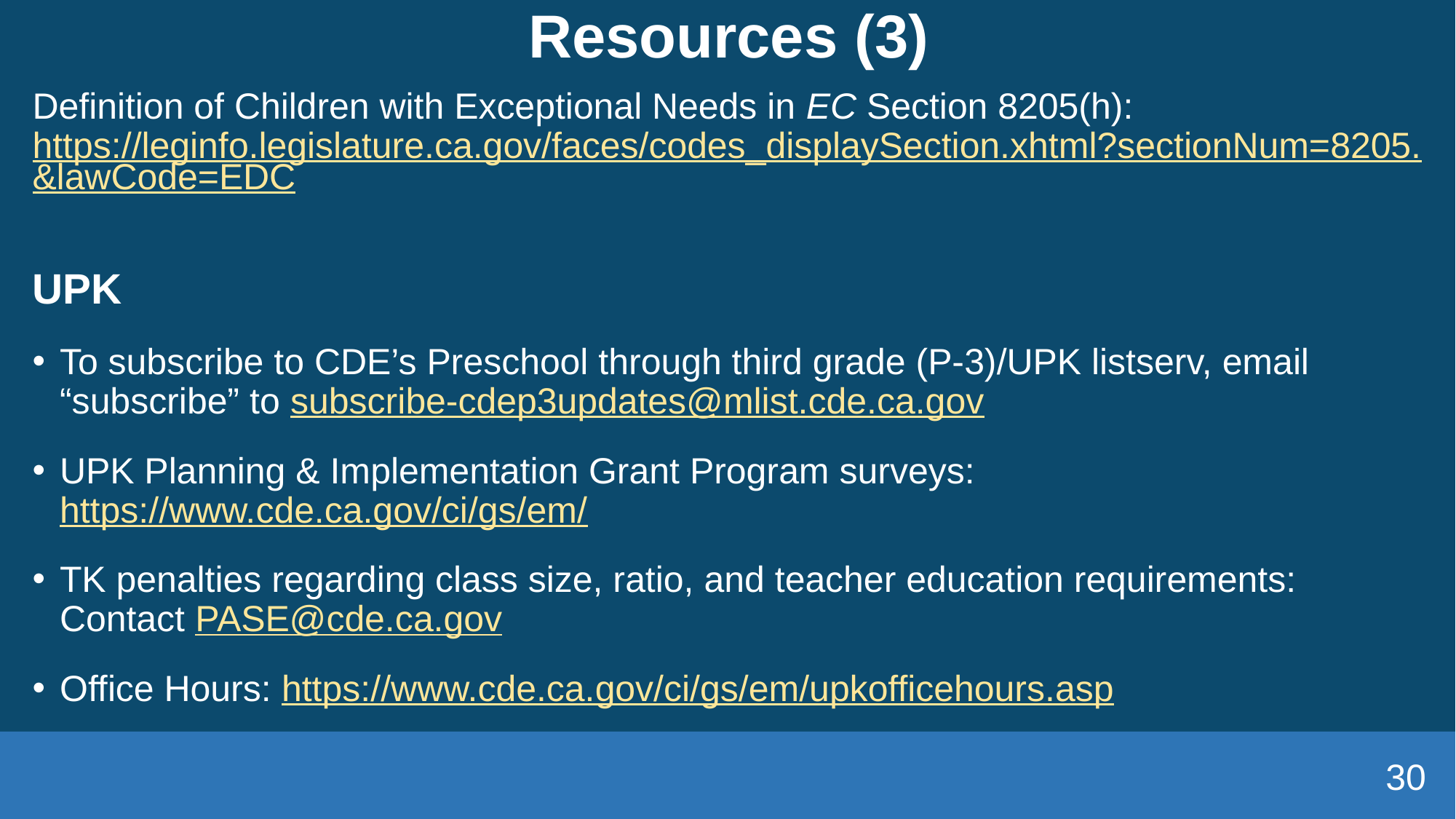

# Resources (3)
Definition of Children with Exceptional Needs in EC Section 8205(h): https://leginfo.legislature.ca.gov/faces/codes_displaySection.xhtml?sectionNum=8205.&lawCode=EDC
UPK
To subscribe to CDE’s Preschool through third grade (P-3)/UPK listserv, email “subscribe” to subscribe-cdep3updates@mlist.cde.ca.gov
UPK Planning & Implementation Grant Program surveys: https://www.cde.ca.gov/ci/gs/em/
TK penalties regarding class size, ratio, and teacher education requirements: Contact PASE@cde.ca.gov
Office Hours: https://www.cde.ca.gov/ci/gs/em/upkofficehours.asp
30